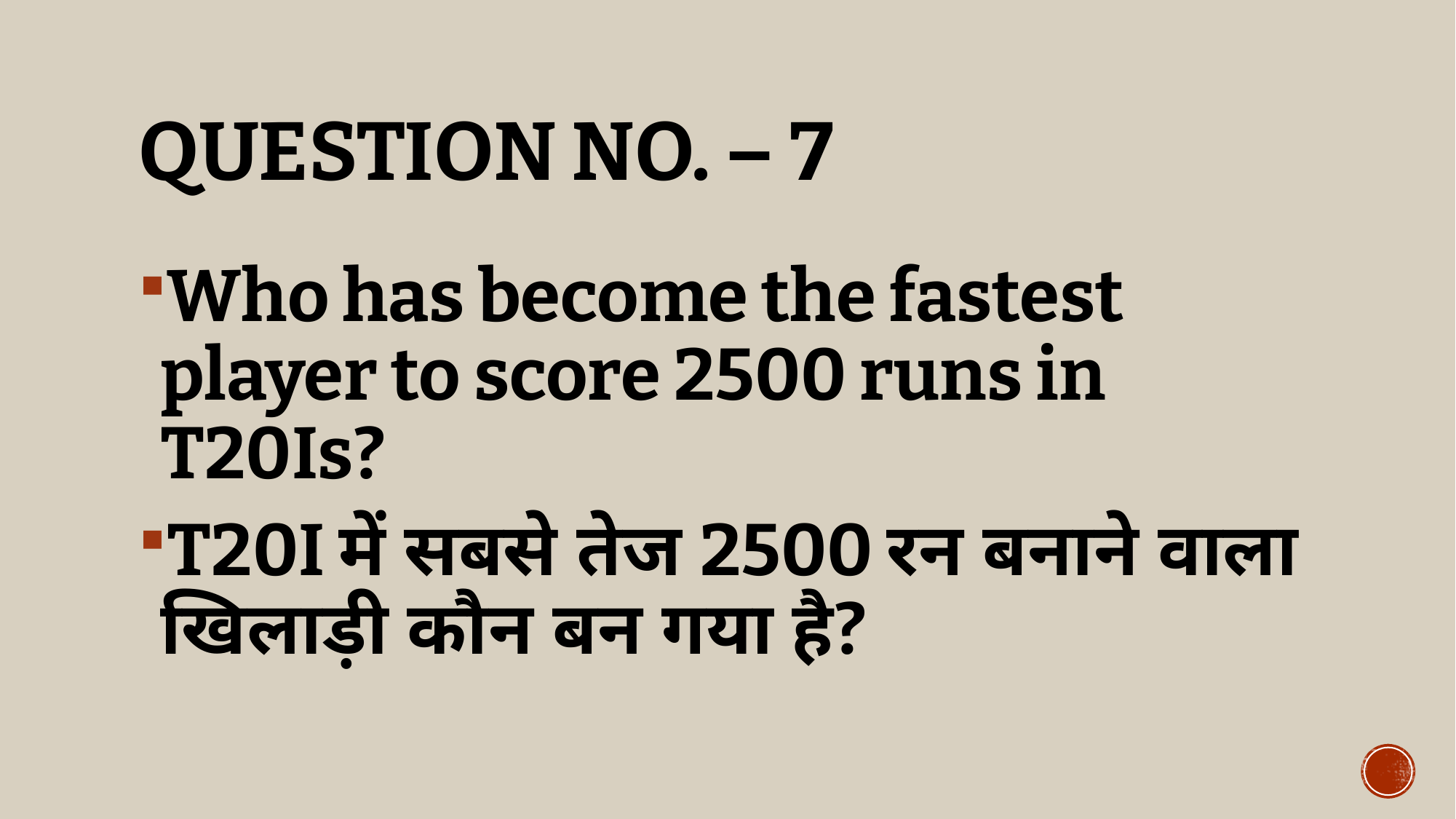

# QUESTION NO. – 7
Who has become the fastest player to score 2500 runs in T20Is?
T20I में सबसे तेज 2500 रन बनाने वाला खिलाड़ी कौन बन गया है?